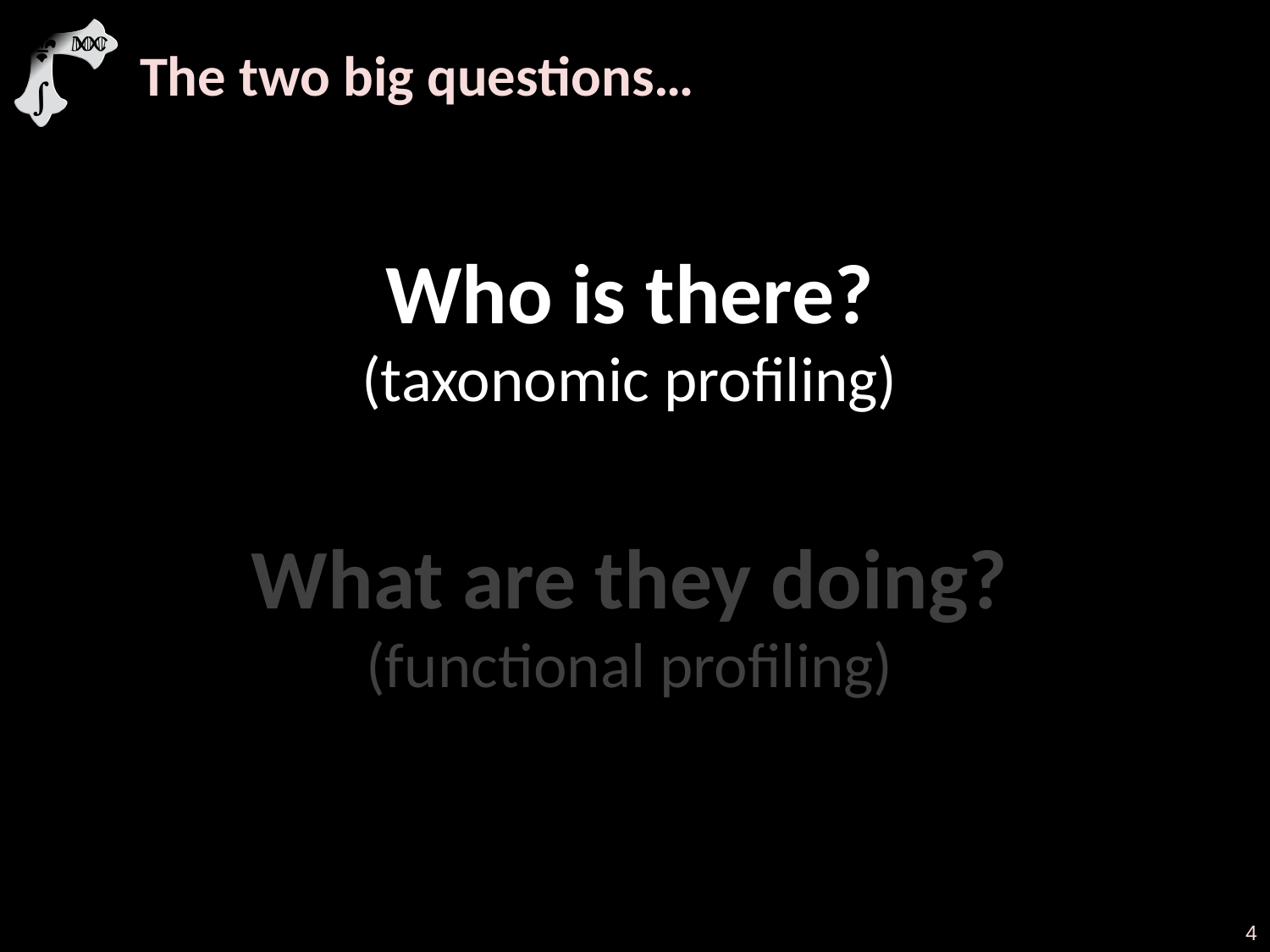

The two big questions…
Who is there?
(taxonomic profiling)

What are they doing?
(functional profiling)